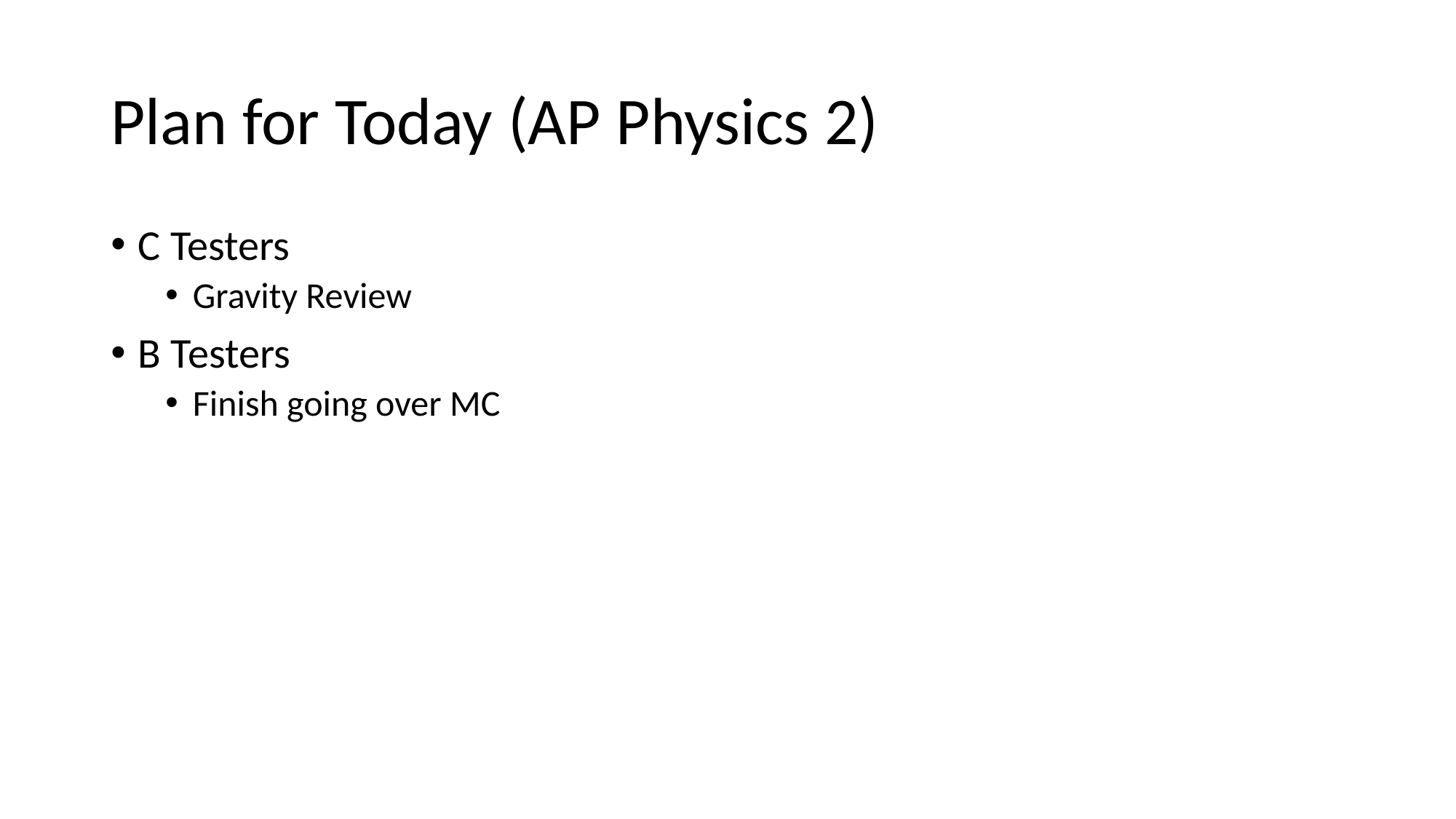

# Plan for Today (AP Physics 2)
C Testers
Gravity Review
B Testers
Finish going over MC